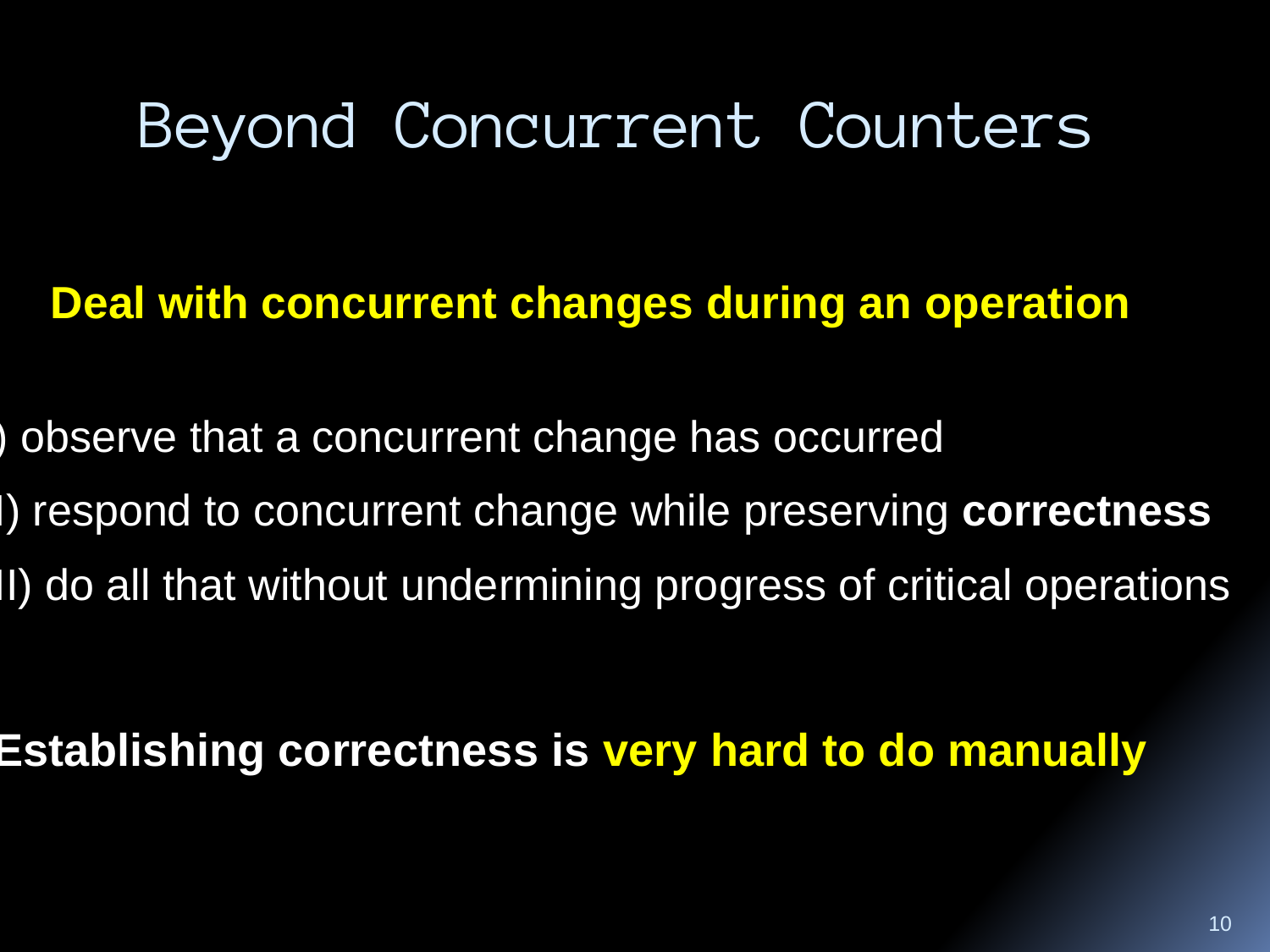

# Beyond Concurrent Counters
Deal with concurrent changes during an operation
(I) observe that a concurrent change has occurred
(II) respond to concurrent change while preserving correctness
(III) do all that without undermining progress of critical operations

Establishing correctness is very hard to do manually
10